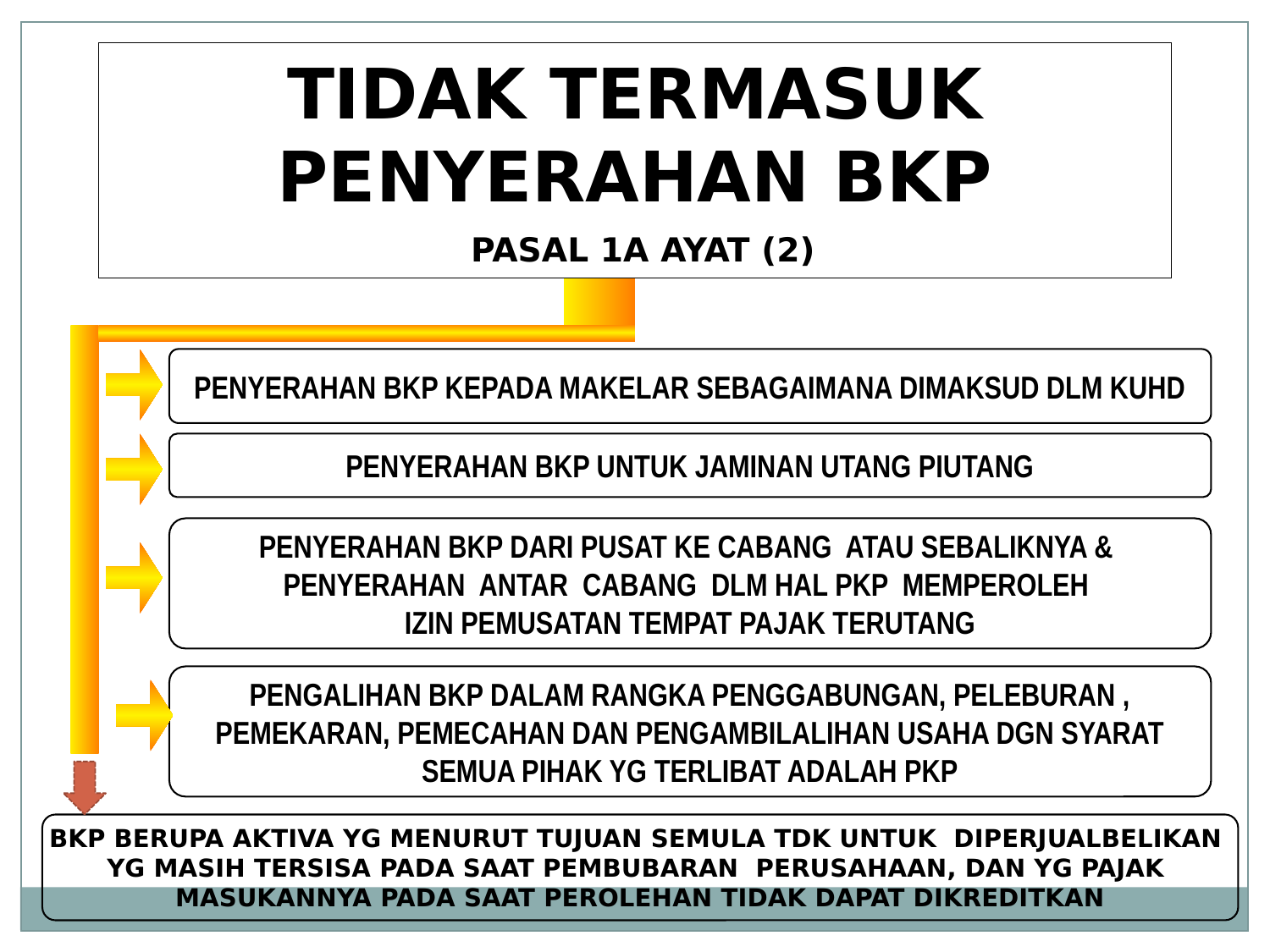

TIDAK TERMASUK PENYERAHAN BKP
 PASAL 1A AYAT (2)

PENYERAHAN BKP KEPADA MAKELAR SEBAGAIMANA DIMAKSUD DLM KUHD

PENYERAHAN BKP UNTUK JAMINAN UTANG PIUTANG
PENYERAHAN BKP DARI PUSAT KE CABANG  ATAU SEBALIKNYA &
PENYERAHAN  ANTAR  CABANG  DLM HAL PKP  MEMPEROLEH
IZIN PEMUSATAN TEMPAT PAJAK TERUTANG

PENGALIHAN BKP DALAM RANGKA PENGGABUNGAN, PELEBURAN ,
PEMEKARAN, PEMECAHAN DAN PENGAMBILALIHAN USAHA DGN SYARAT
SEMUA PIHAK YG TERLIBAT ADALAH PKP

BKP BERUPA AKTIVA YG MENURUT TUJUAN SEMULA TDK UNTUK  DIPERJUALBELIKAN
YG MASIH TERSISA PADA SAAT PEMBUBARAN  PERUSAHAAN, DAN YG PAJAK
MASUKANNYA PADA SAAT PEROLEHAN TIDAK DAPAT DIKREDITKAN